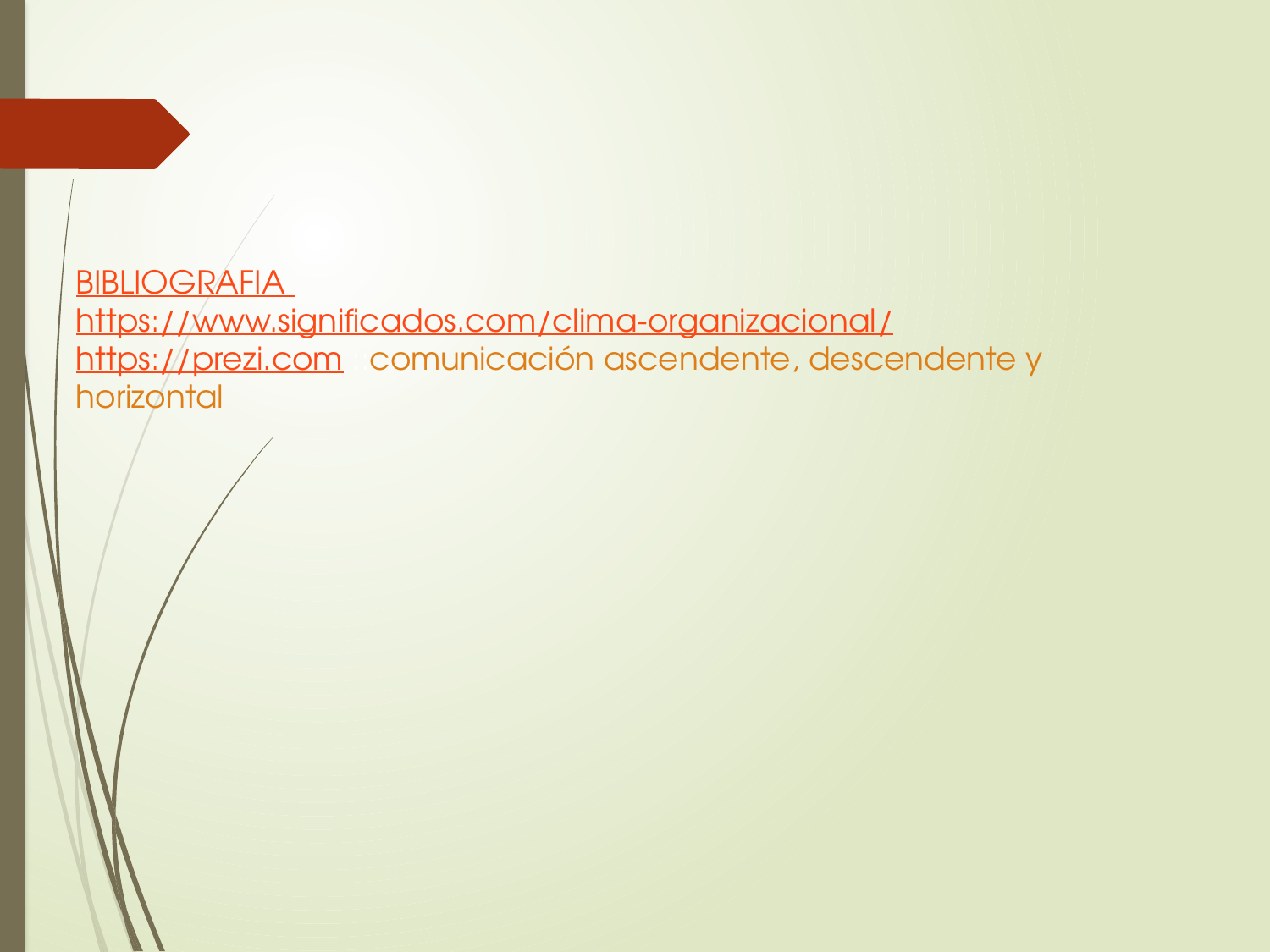

BIBLIOGRAFIA
https://www.significados.com/clima-organizacional/
https://prezi.com ::comunicación ascendente, descendente y horizontal